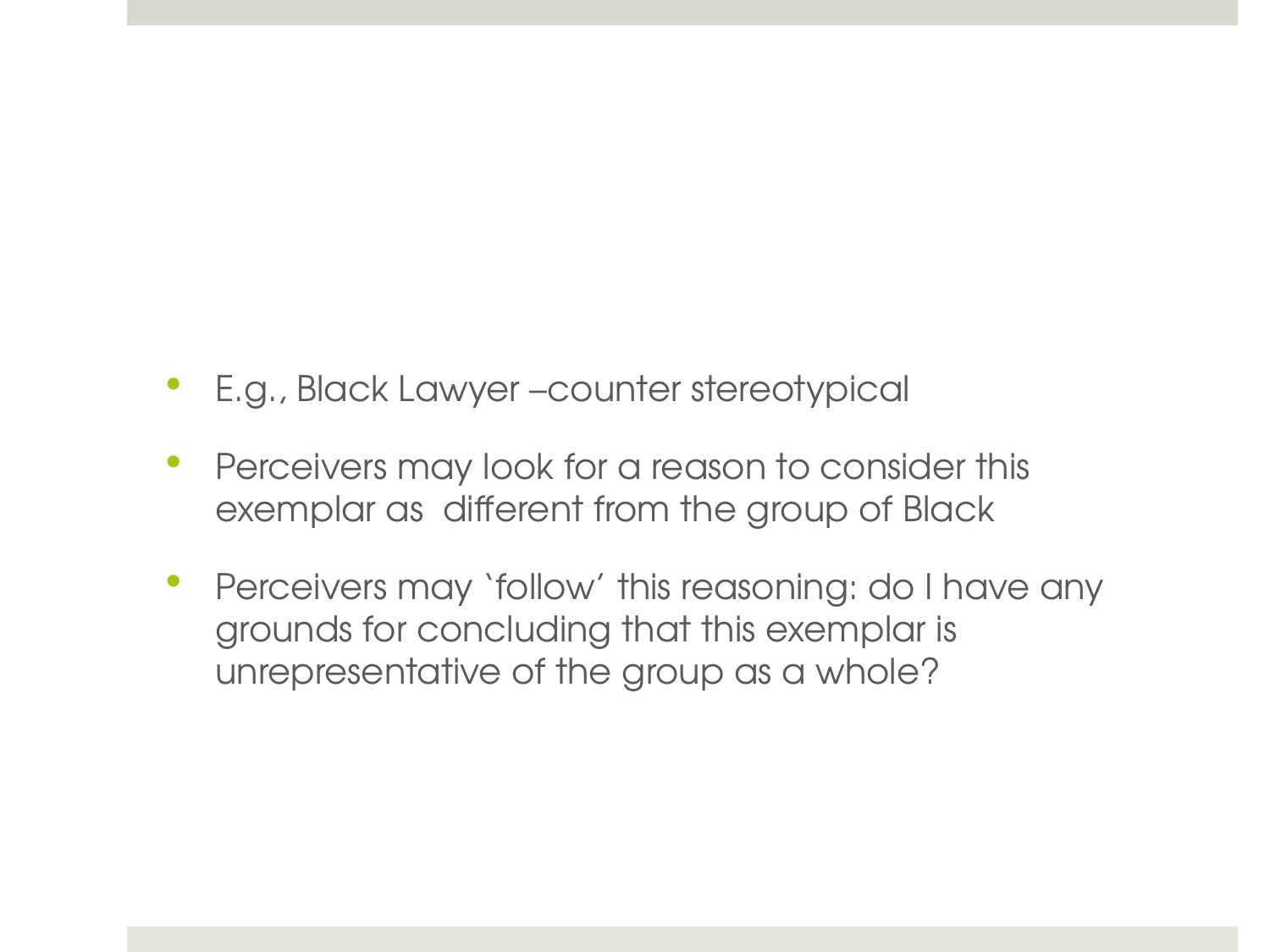

#
E.g., Black Lawyer –counter stereotypical
Perceivers may look for a reason to consider this exemplar as  different from the group of Black
Perceivers may ‘follow’ this reasoning: do I have any grounds for concluding that this exemplar is unrepresentative of the group as a whole?